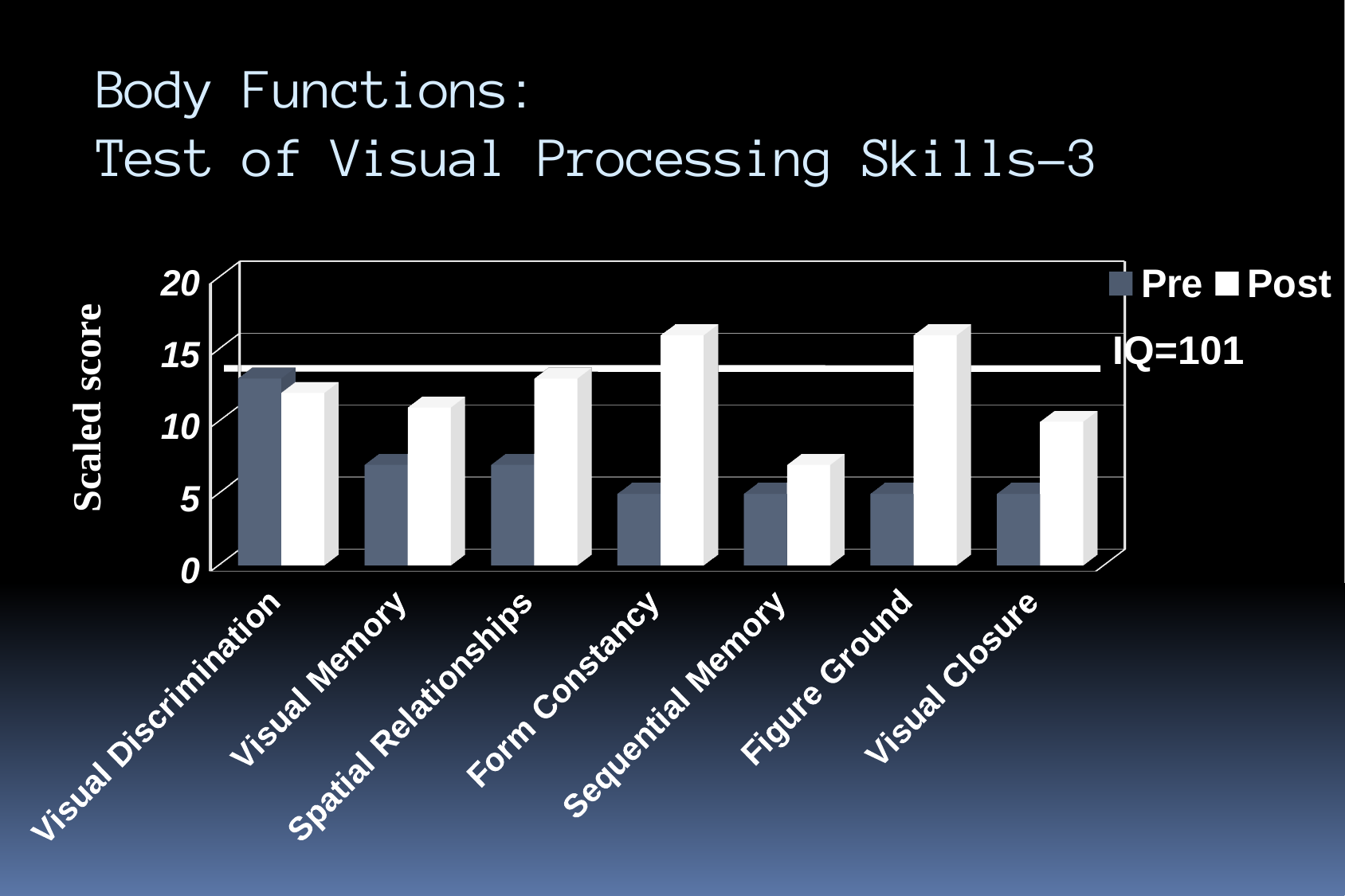

# Body Functions: Test of Visual Processing Skills-3

[unsupported chart]

IQ=101
Scaled score